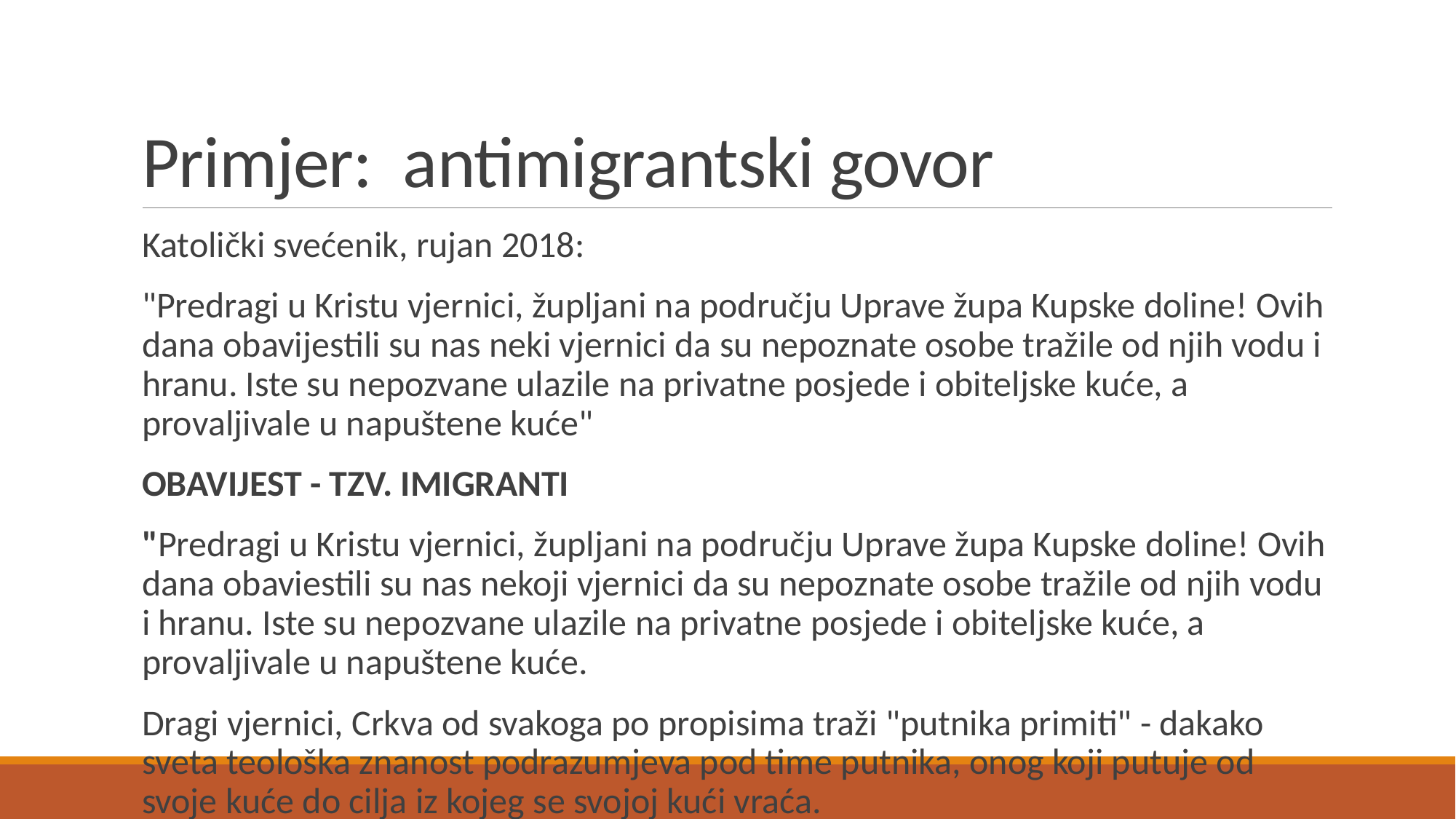

# Primjer:  antimigrantski govor
Katolički svećenik, rujan 2018:
"Predragi u Kristu vjernici, župljani na području Uprave župa Kupske doline! Ovih dana obavijestili su nas neki vjernici da su nepoznate osobe tražile od njih vodu i hranu. Iste su nepozvane ulazile na privatne posjede i obiteljske kuće, a provaljivale u napuštene kuće"
OBAVIJEST - TZV. IMIGRANTI
"Predragi u Kristu vjernici, župljani na području Uprave župa Kupske doline! Ovih dana obaviestili su nas nekoji vjernici da su nepoznate osobe tražile od njih vodu i hranu. Iste su nepozvane ulazile na privatne posjede i obiteljske kuće, a provaljivale u napuštene kuće.
Dragi vjernici, Crkva od svakoga po propisima traži "putnika primiti" - dakako sveta teološka znanost podrazumjeva pod time putnika, onog koji putuje od svoje kuće do cilja iz kojeg se svojoj kući vraća.